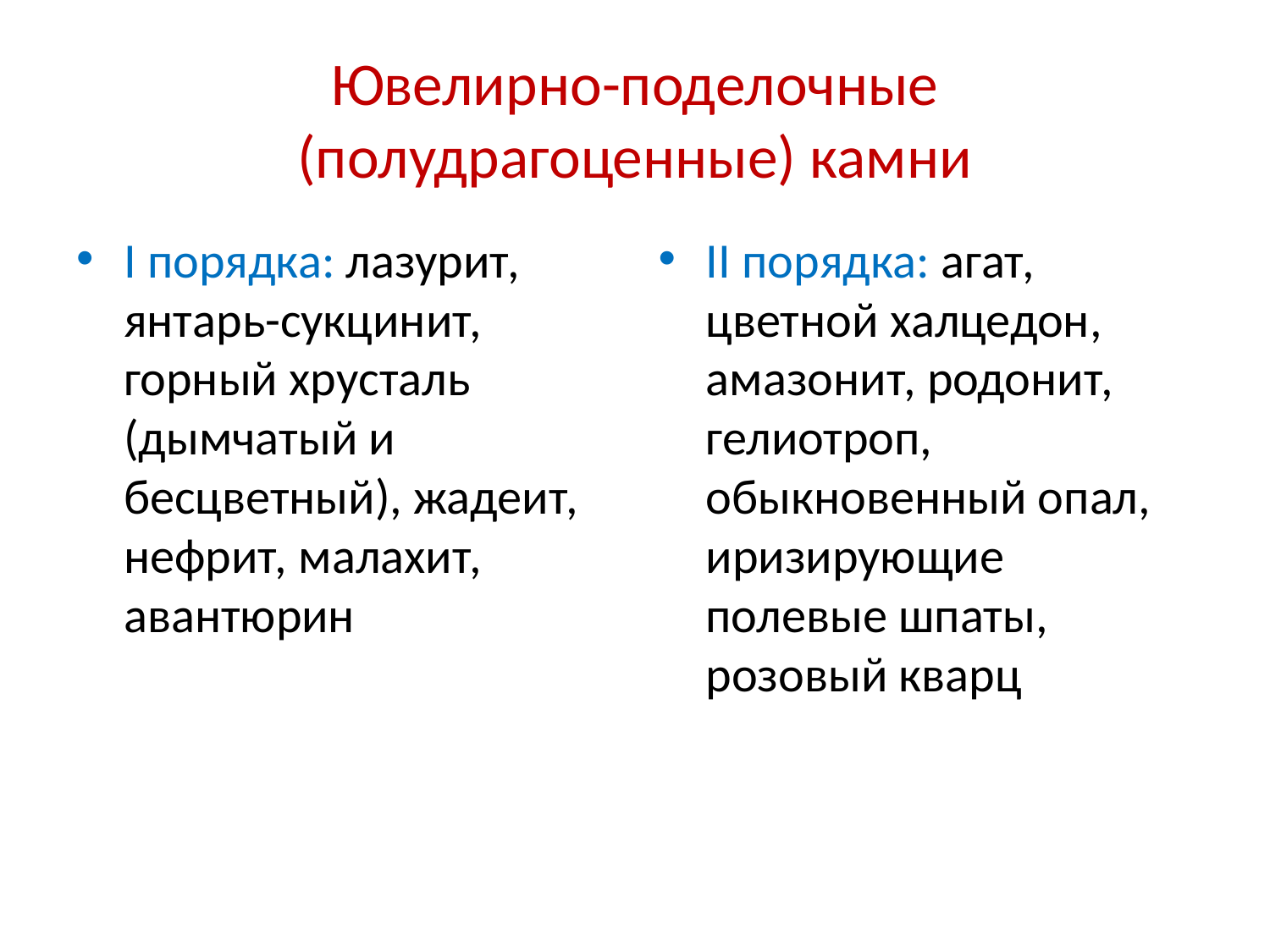

# Ювелирно-поделочные (полудрагоценные) камни
I порядка: лазурит, янтарь-сукцинит, горный хрусталь (дымчатый и бесцветный), жадеит, нефрит, малахит, авантюрин
II порядка: агат, цветной халцедон, амазонит, родонит, гелиотроп, обыкновенный опал, иризирующие полевые шпаты, розовый кварц